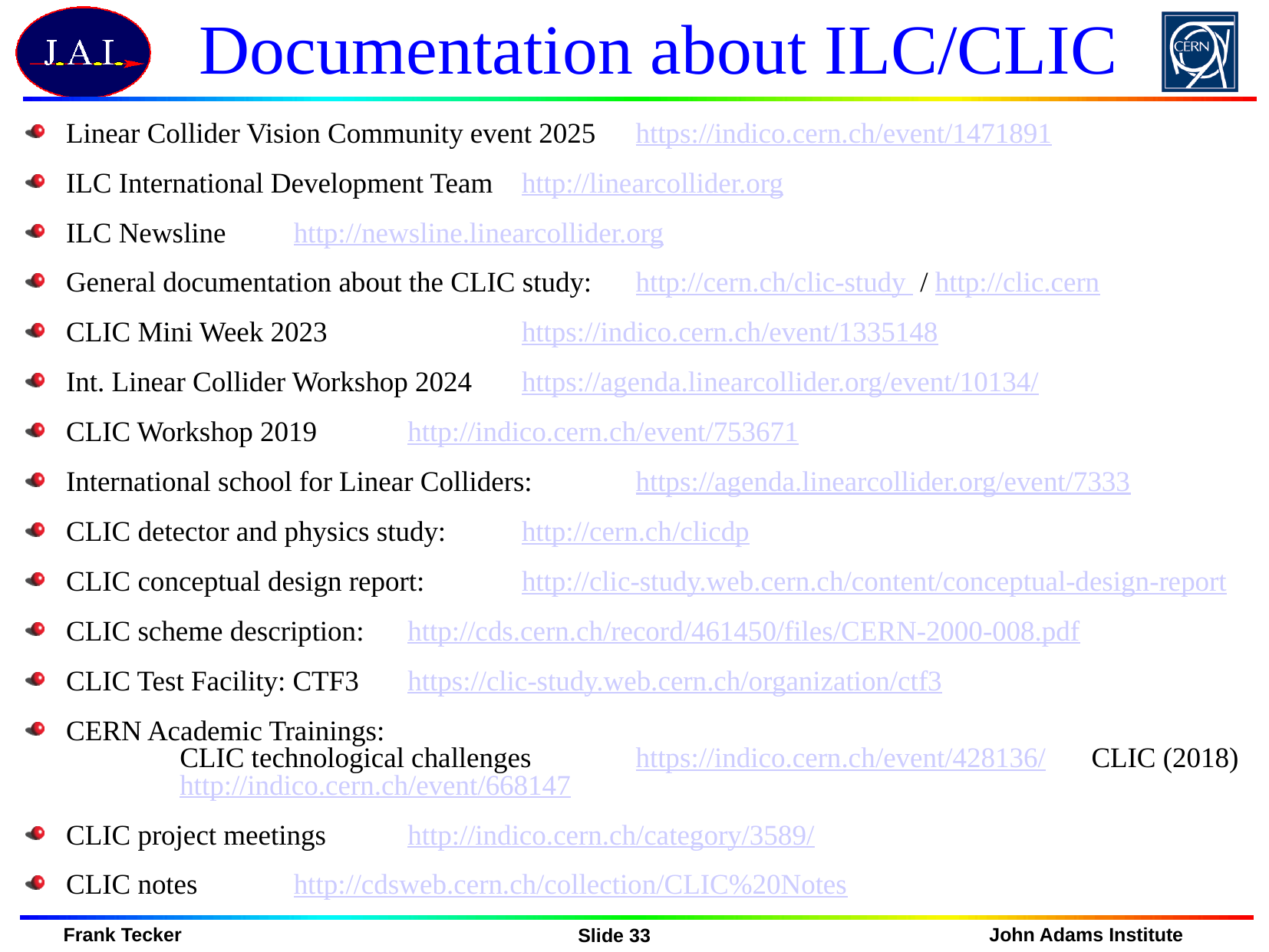

# Documentation about ILC/CLIC
Linear Collider Vision Community event 2025		https://indico.cern.ch/event/1471891
ILC International Development Team				http://linearcollider.org
ILC Newsline									http://newsline.linearcollider.org
General documentation about the CLIC study:		http://cern.ch/clic-study  / http://clic.cern
CLIC Mini Week 2023				 			https://indico.cern.ch/event/1335148
Int. Linear Collider Workshop 2024				https://agenda.linearcollider.org/event/10134/
CLIC Workshop 2019 							http://indico.cern.ch/event/753671
International school for Linear Colliders:			https://agenda.linearcollider.org/event/7333
CLIC detector and physics study: 					http://cern.ch/clicdp
CLIC conceptual design report: 	http://clic-study.web.cern.ch/content/conceptual-design-report
CLIC scheme description:		http://cds.cern.ch/record/461450/files/CERN-2000-008.pdf
CLIC Test Facility: CTF3			https://clic-study.web.cern.ch/organization/ctf3
CERN Academic Trainings:
		CLIC technological challenges	https://indico.cern.ch/event/428136/
		CLIC (2018)					http://indico.cern.ch/event/668147
CLIC project meetings				http://indico.cern.ch/category/3589/
CLIC notes						http://cdsweb.cern.ch/collection/CLIC%20Notes
Slide 33